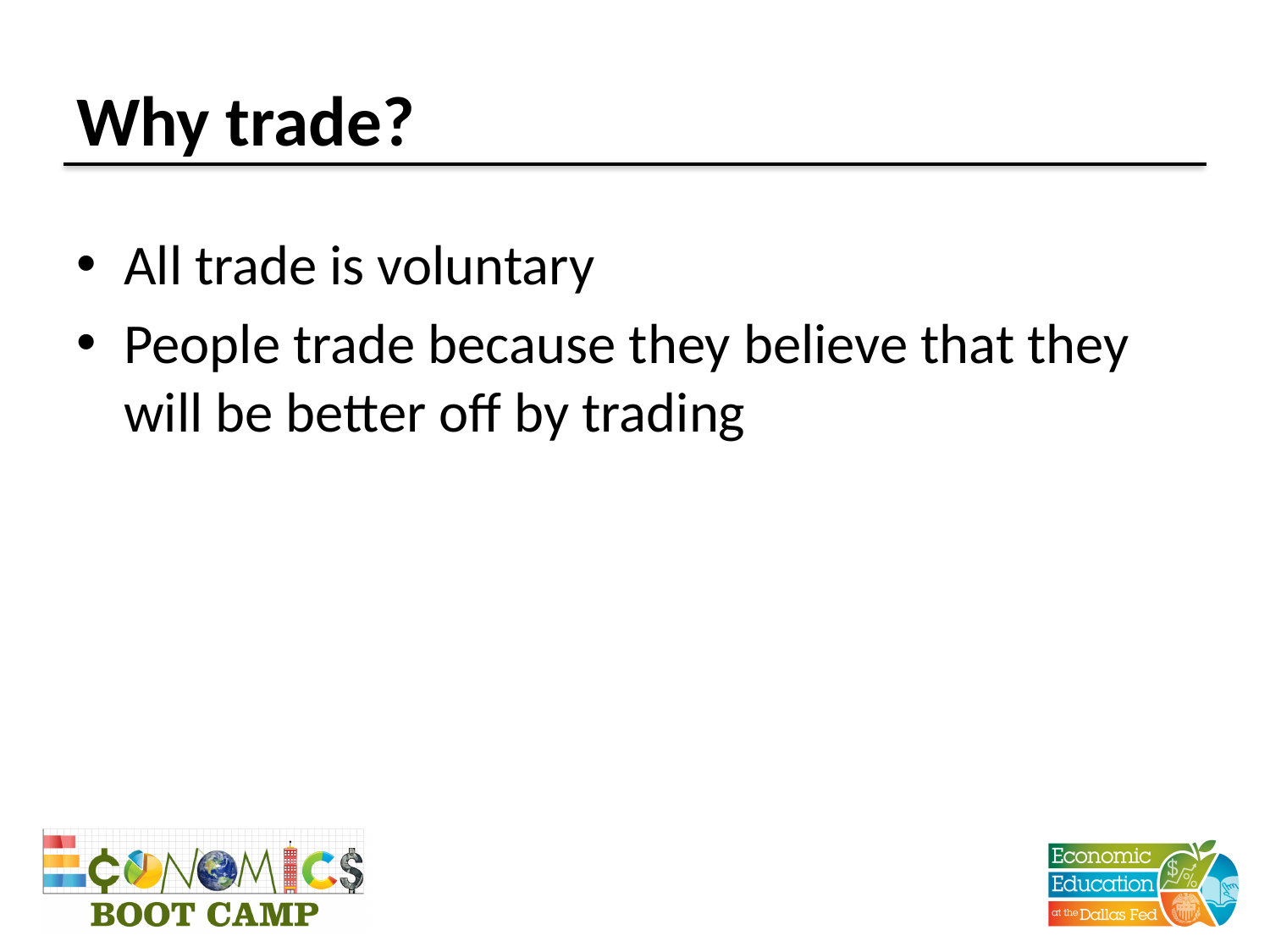

# Why trade?
All trade is voluntary
People trade because they believe that they will be better off by trading